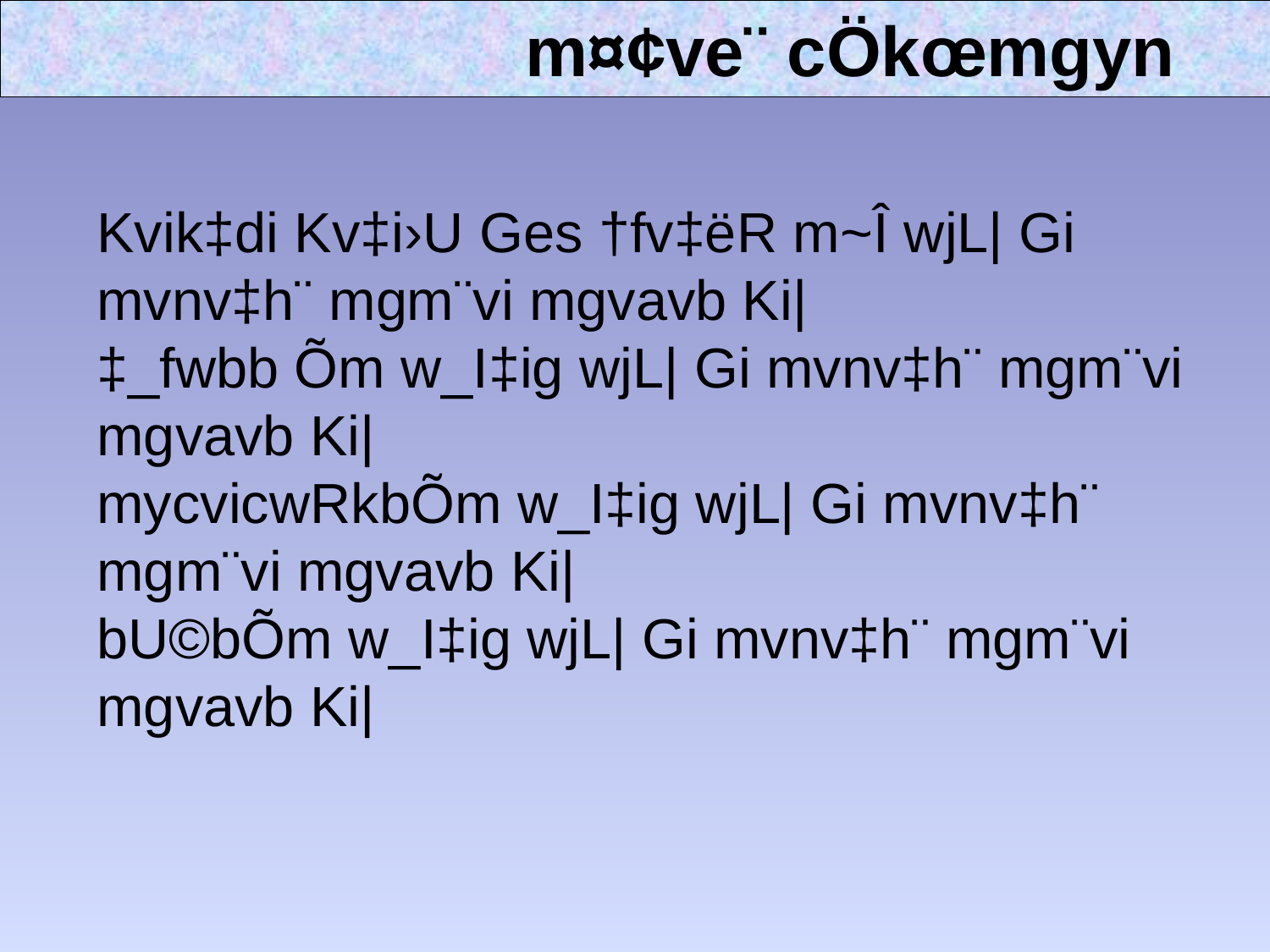

m¤¢ve¨ cÖkœmgyn
Kvik‡di Kv‡i›U Ges †fv‡ëR m~Î wjL| Gi mvnv‡h¨ mgm¨vi mgvavb Ki|
‡_fwbb Õm w_I‡ig wjL| Gi mvnv‡h¨ mgm¨vi mgvavb Ki|
mycvicwRkbÕm w_I‡ig wjL| Gi mvnv‡h¨ mgm¨vi mgvavb Ki|
bU©bÕm w_I‡ig wjL| Gi mvnv‡h¨ mgm¨vi mgvavb Ki|